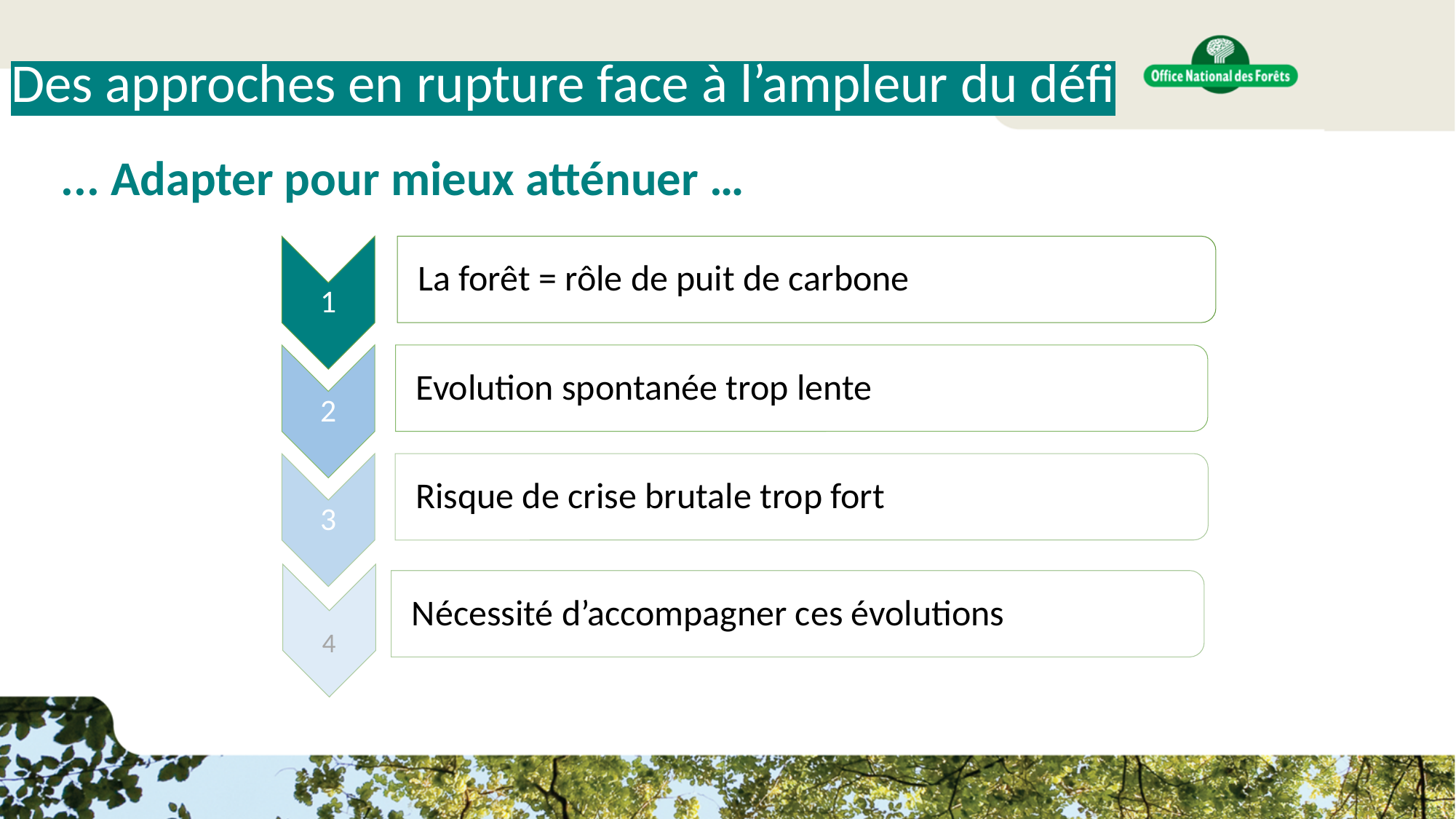

# Des approches en rupture face à l’ampleur du défi
... Adapter pour mieux atténuer …
1
La forêt = rôle de puit de carbone
2
Evolution spontanée trop lente
3
Risque de crise brutale trop fort
3

Nécessité d’accompagner ces évolutions
4